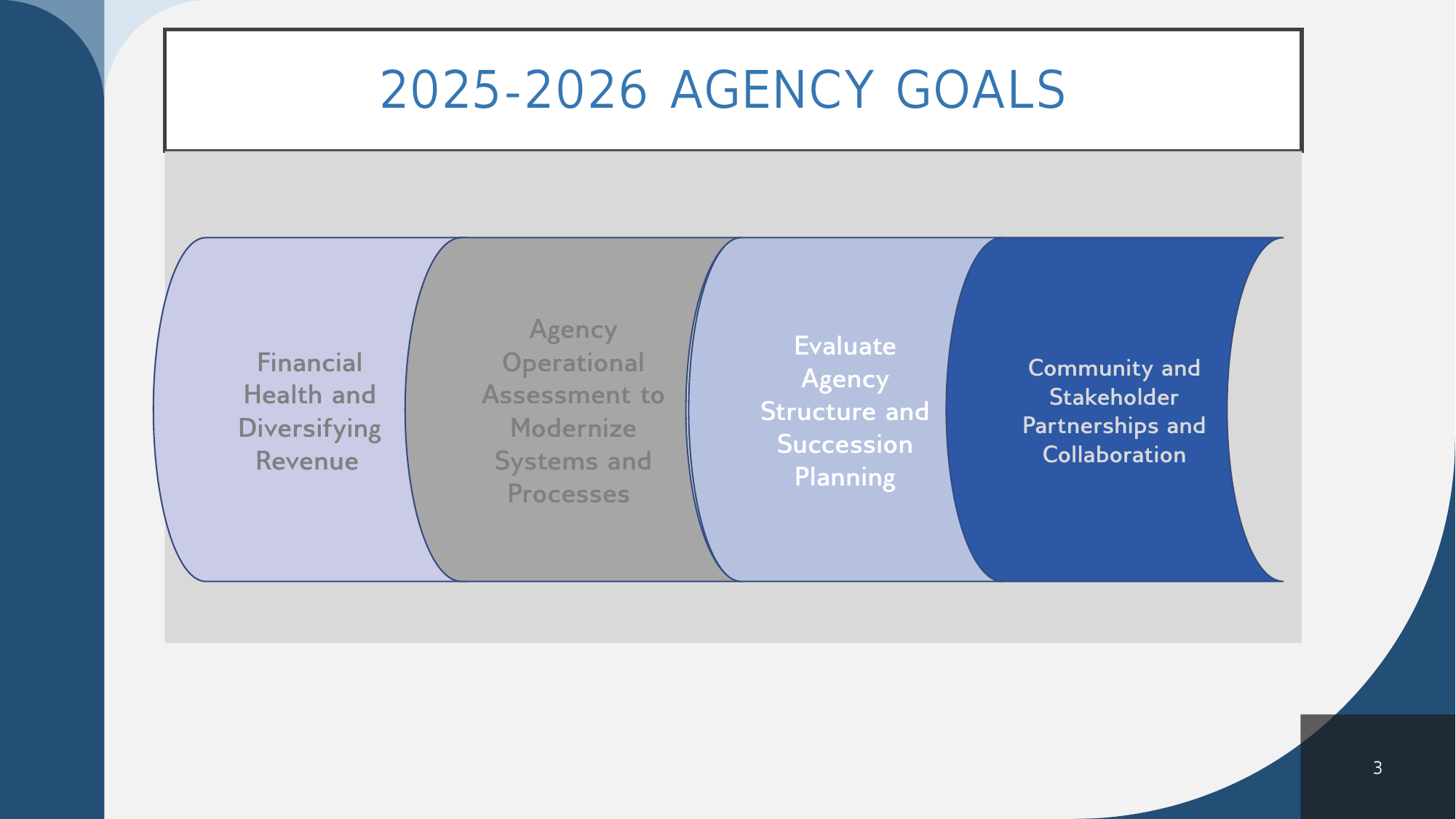

# 2025-2026 Agency Goals

Financial Health and Diversifying Revenue
Agency Operational Assessment to Modernize Systems and Processes
Evaluate Agency Structure and Succession Planning
Community and Stakeholder Partnerships and Collaboration
3